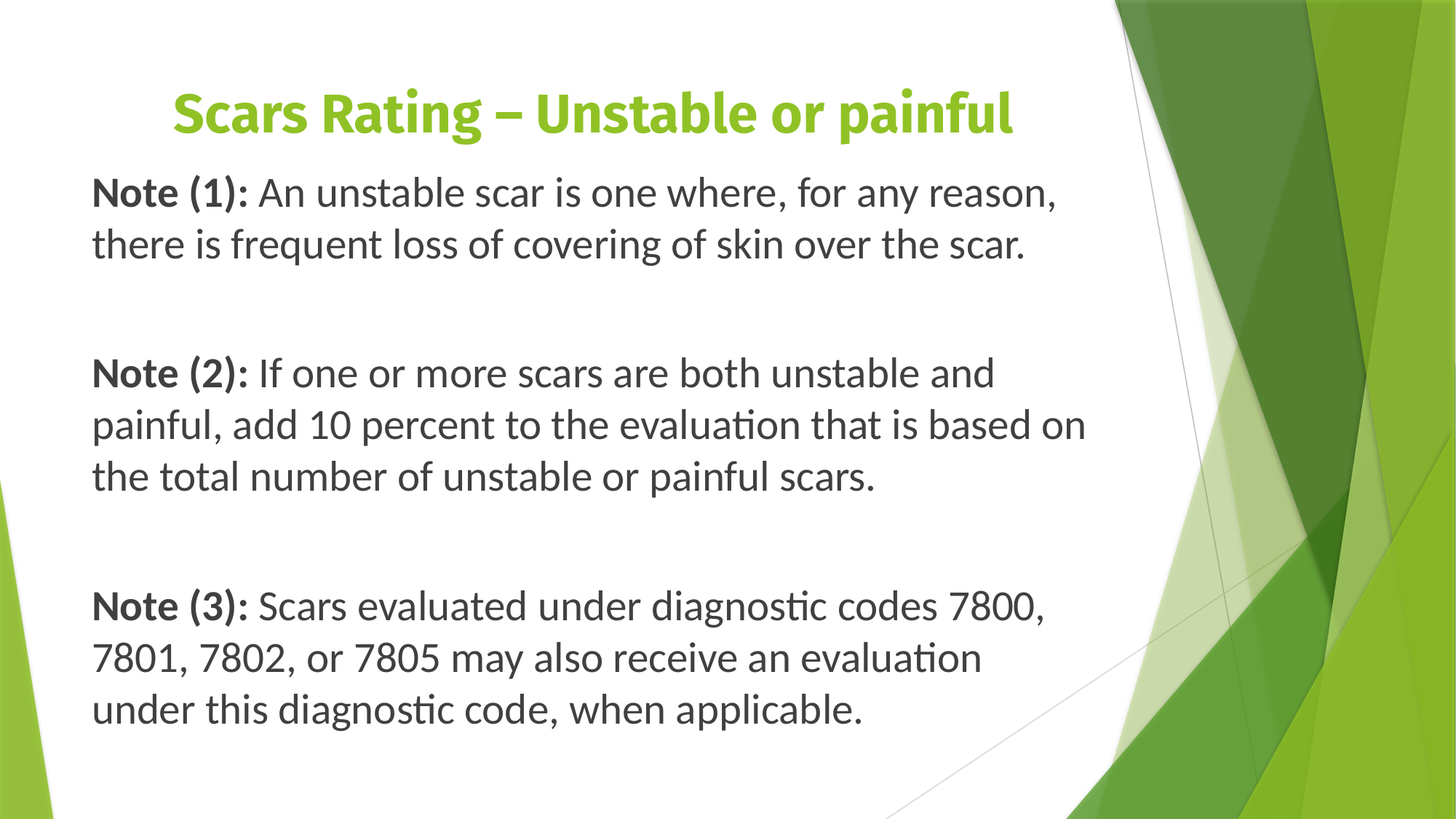

# Scars Rating – Unstable or painful
Note (1): An unstable scar is one where, for any reason, there is frequent loss of covering of skin over the scar.

Note (2): If one or more scars are both unstable and painful, add 10 percent to the evaluation that is based on the total number of unstable or painful scars.

Note (3): Scars evaluated under diagnostic codes 7800, 7801, 7802, or 7805 may also receive an evaluation under this diagnostic code, when applicable.